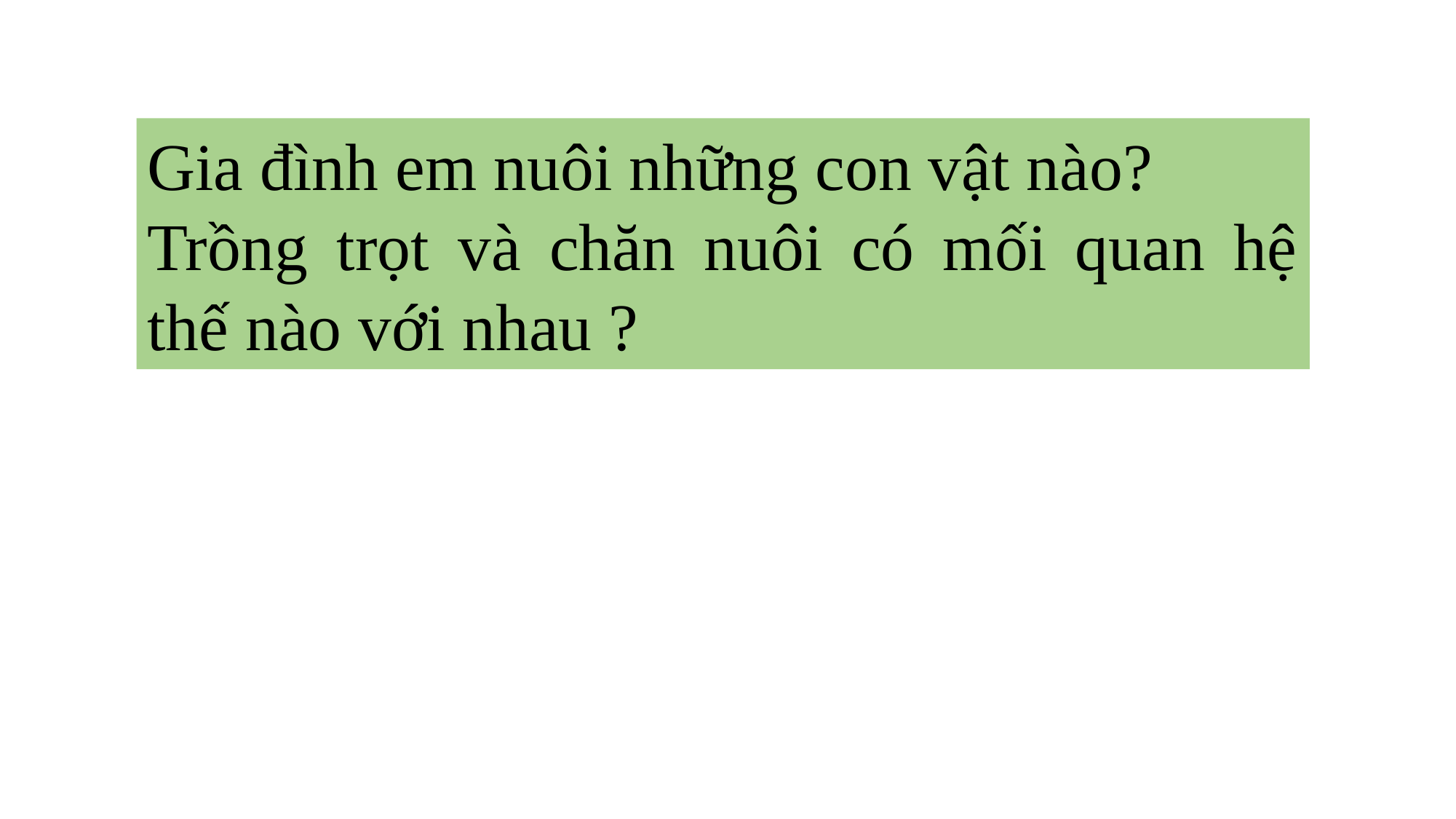

Gia đình em nuôi những con vật nào?
Trồng trọt và chăn nuôi có mối quan hệ thế nào với nhau ?